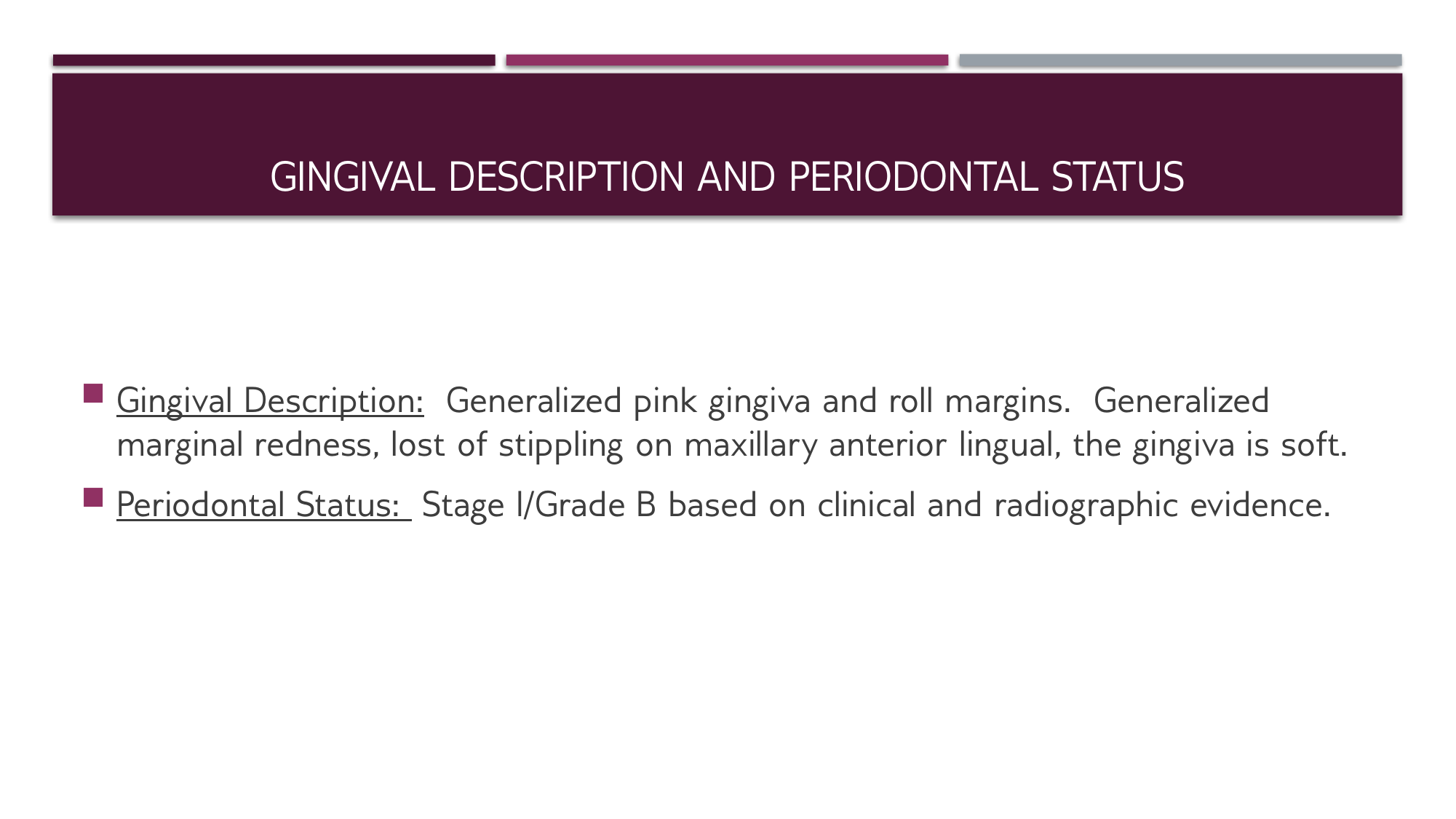

# Gingival description and periodontal status
Gingival Description:  Generalized pink gingiva and roll margins.  Generalized marginal redness, lost of stippling on maxillary anterior lingual, the gingiva is soft.
Periodontal Status:  Stage I/Grade B based on clinical and radiographic evidence.